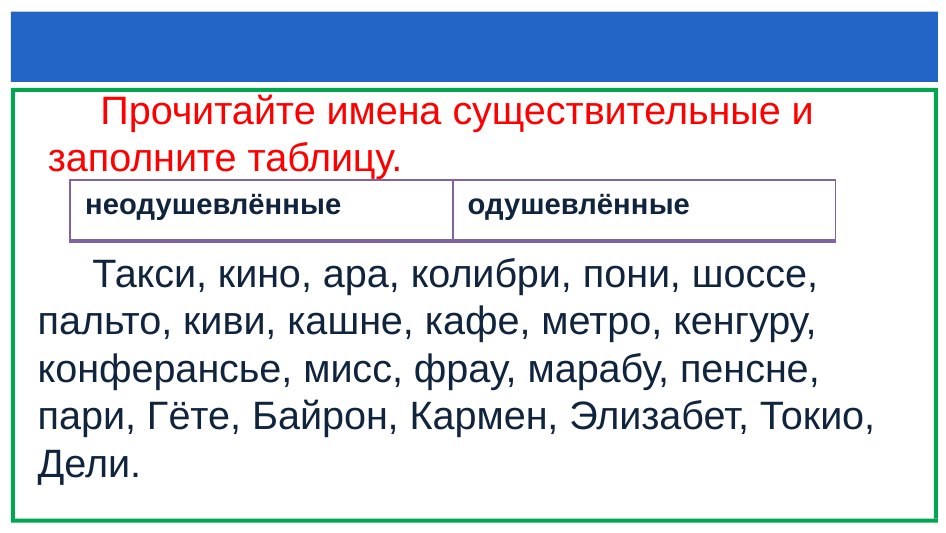

#
     Прочитайте имена существительные и  заполните таблицу.
| неодушевлённые | одушевлённые |
| --- | --- |
     Такси, кино, ара, колибри, пони, шоссе, пальто, киви, кашне, кафе, метро, кенгуру, конферансье, мисс, фрау, марабу, пенсне, пари, Гёте, Байрон, Кармен, Элизабет, Токио, Дели.